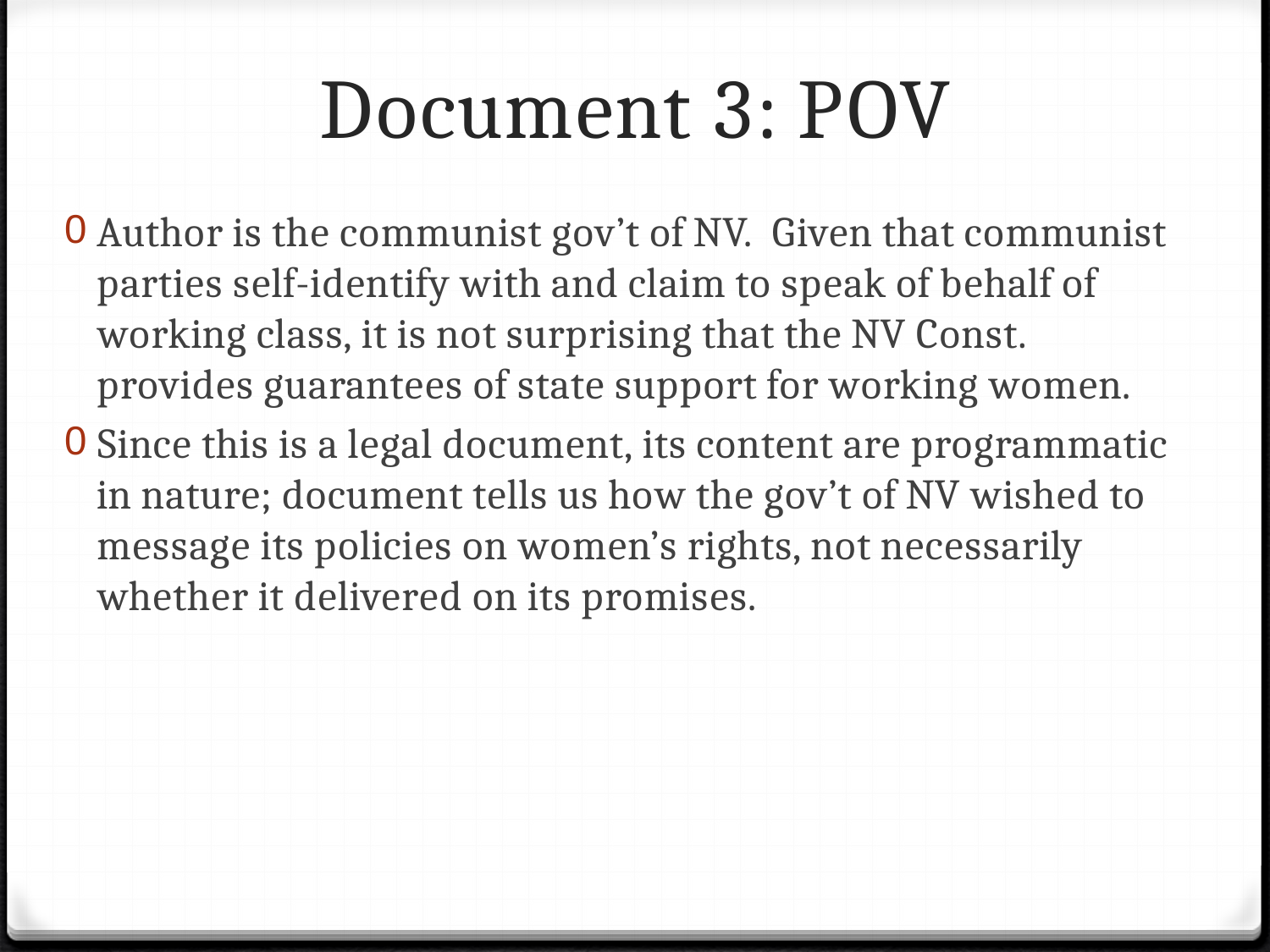

# Document 3: POV
Author is the communist gov’t of NV.  Given that communist parties self-identify with and claim to speak of behalf of working class, it is not surprising that the NV Const. provides guarantees of state support for working women.
Since this is a legal document, its content are programmatic in nature; document tells us how the gov’t of NV wished to message its policies on women’s rights, not necessarily whether it delivered on its promises.